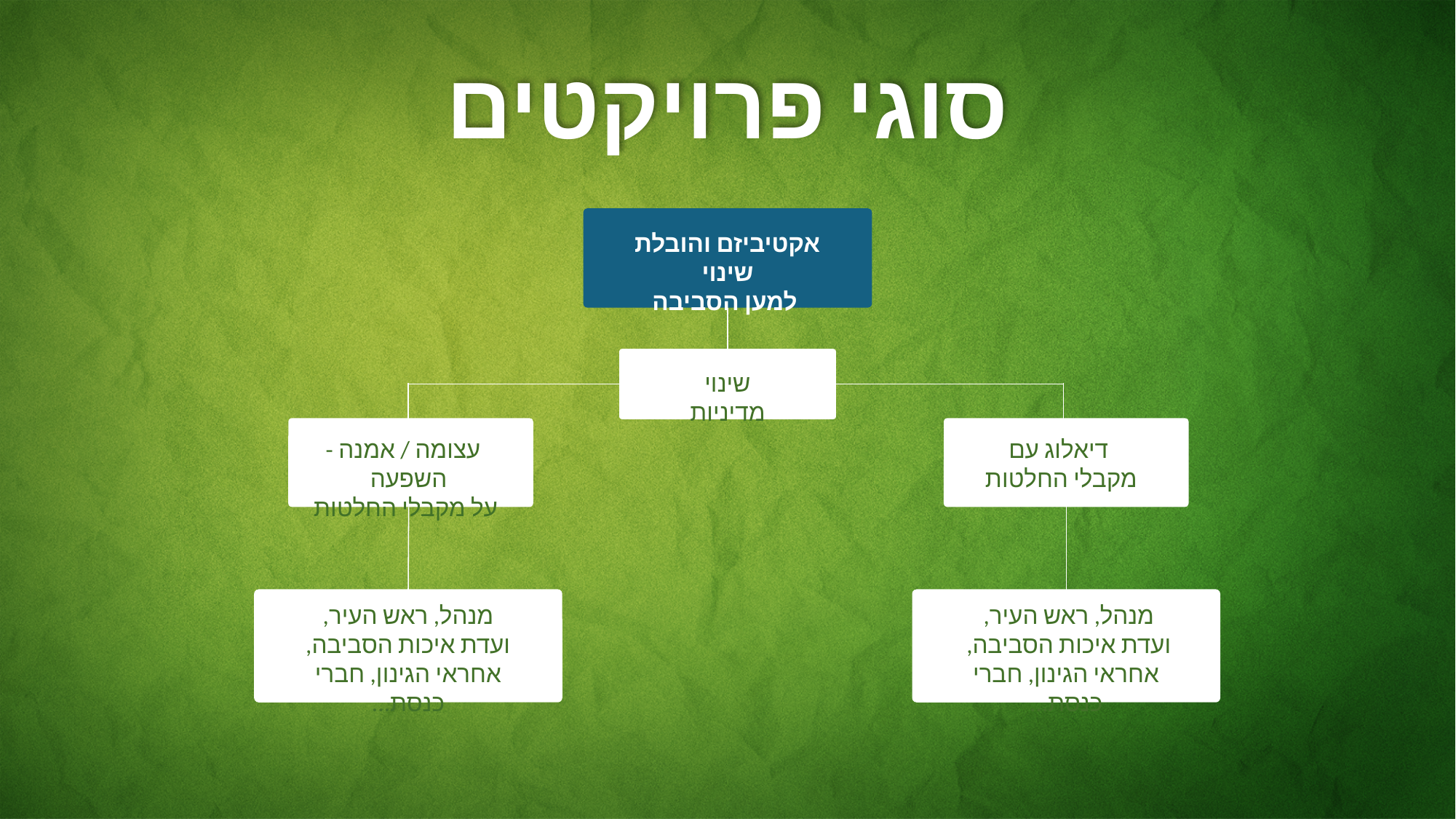

סוגי פרויקטים

אקטיביזם והובלת שינוי
 למען הסביבה

שינוי מדיניות

 עצומה / אמנה - השפעה
על מקבלי החלטות
דיאלוג עם
מקבלי החלטות

מנהל, ראש העיר,
ועדת איכות הסביבה,
אחראי הגינון, חברי כנסת...
מנהל, ראש העיר,
ועדת איכות הסביבה,
אחראי הגינון, חברי כנסת...